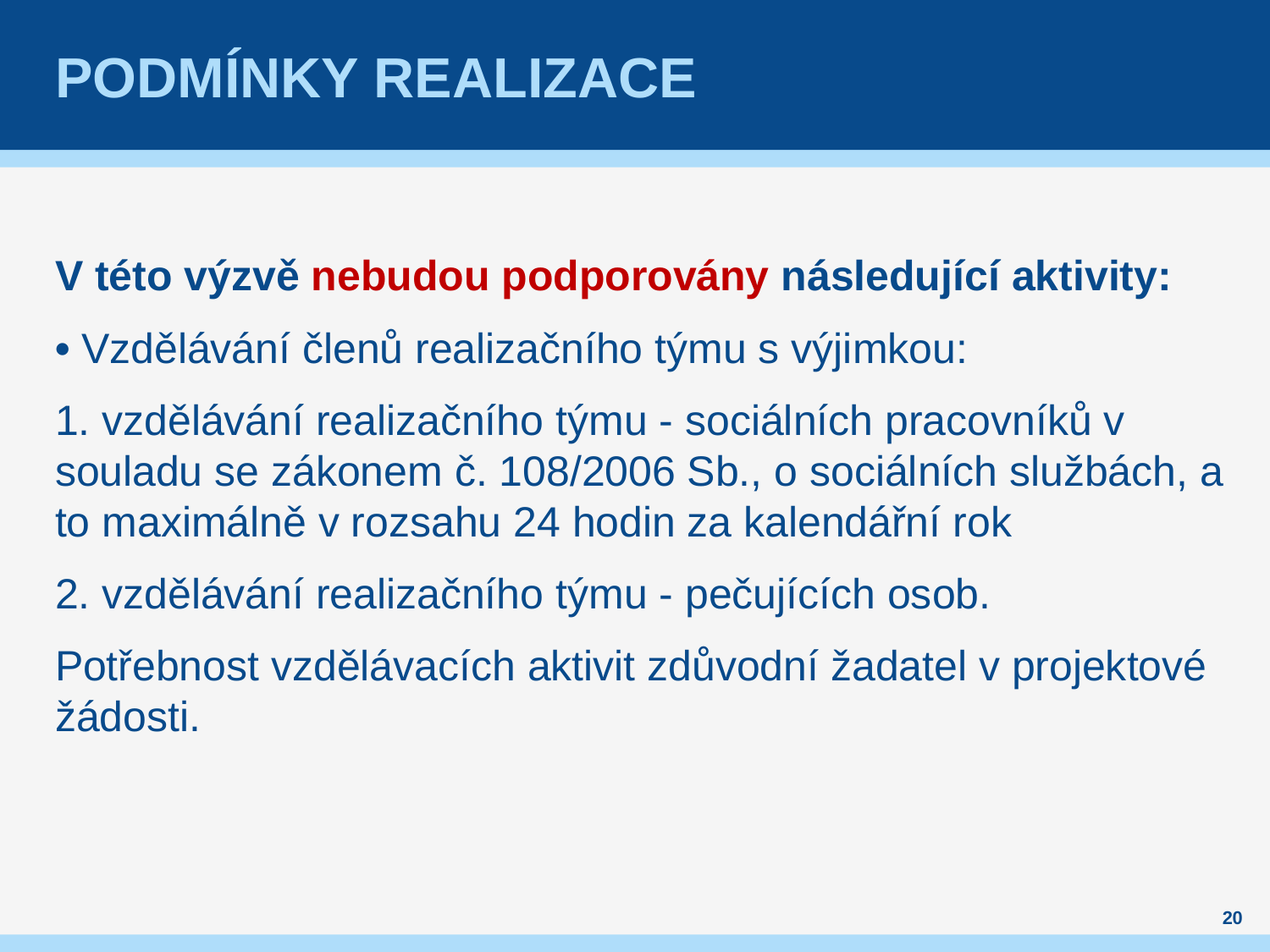

# PoDMÍNKY REALIZACE

V této výzvě nebudou podporovány následující aktivity:
• Vzdělávání členů realizačního týmu s výjimkou:
1. vzdělávání realizačního týmu - sociálních pracovníků v souladu se zákonem č. 108/2006 Sb., o sociálních službách, a to maximálně v rozsahu 24 hodin za kalendářní rok
2. vzdělávání realizačního týmu - pečujících osob.
Potřebnost vzdělávacích aktivit zdůvodní žadatel v projektové žádosti.
20